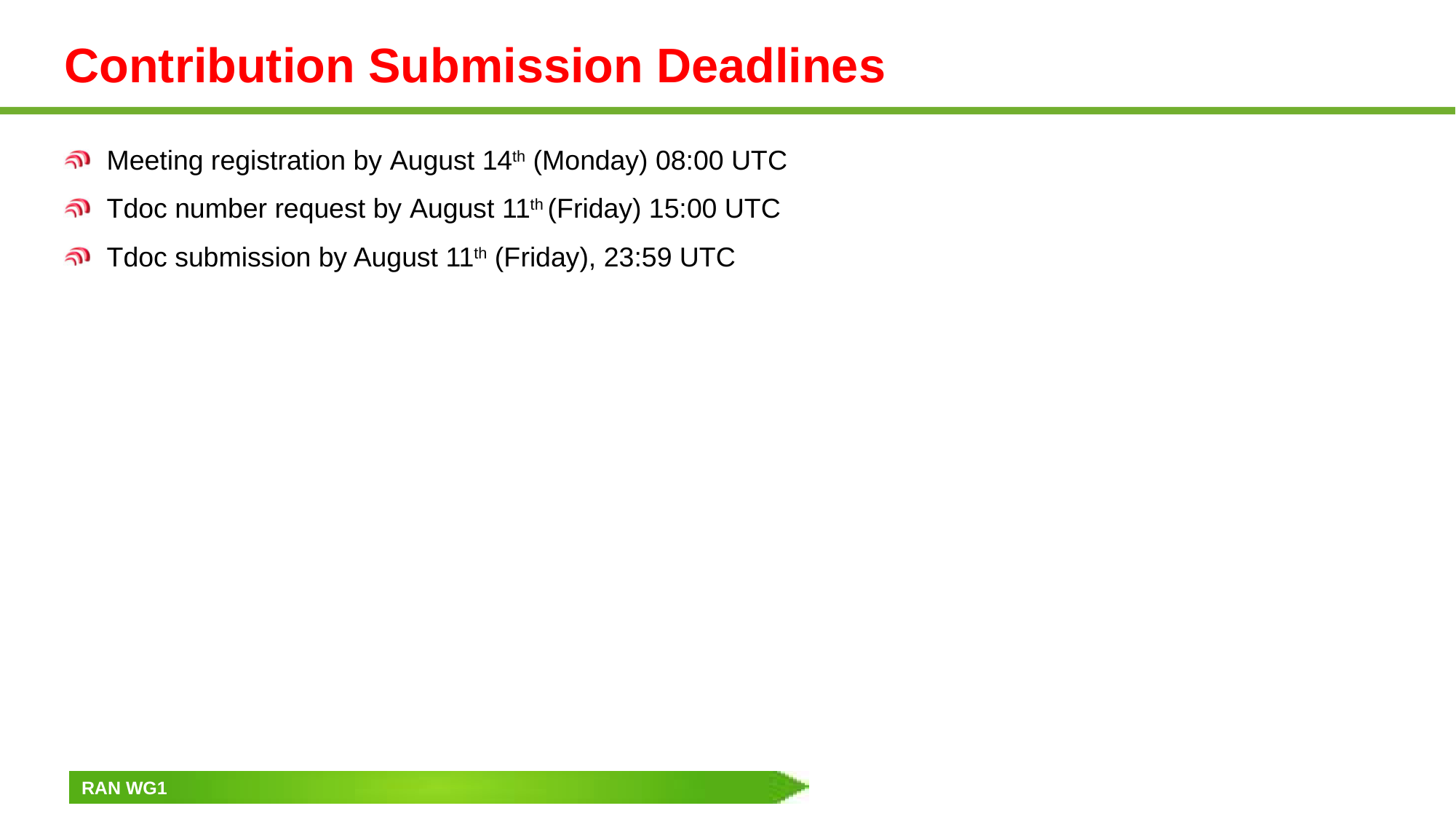

# Contribution Submission Deadlines
Meeting registration by August 14th (Monday) 08:00 UTC
Tdoc number request by August 11th (Friday) 15:00 UTC
Tdoc submission by August 11th (Friday), 23:59 UTC